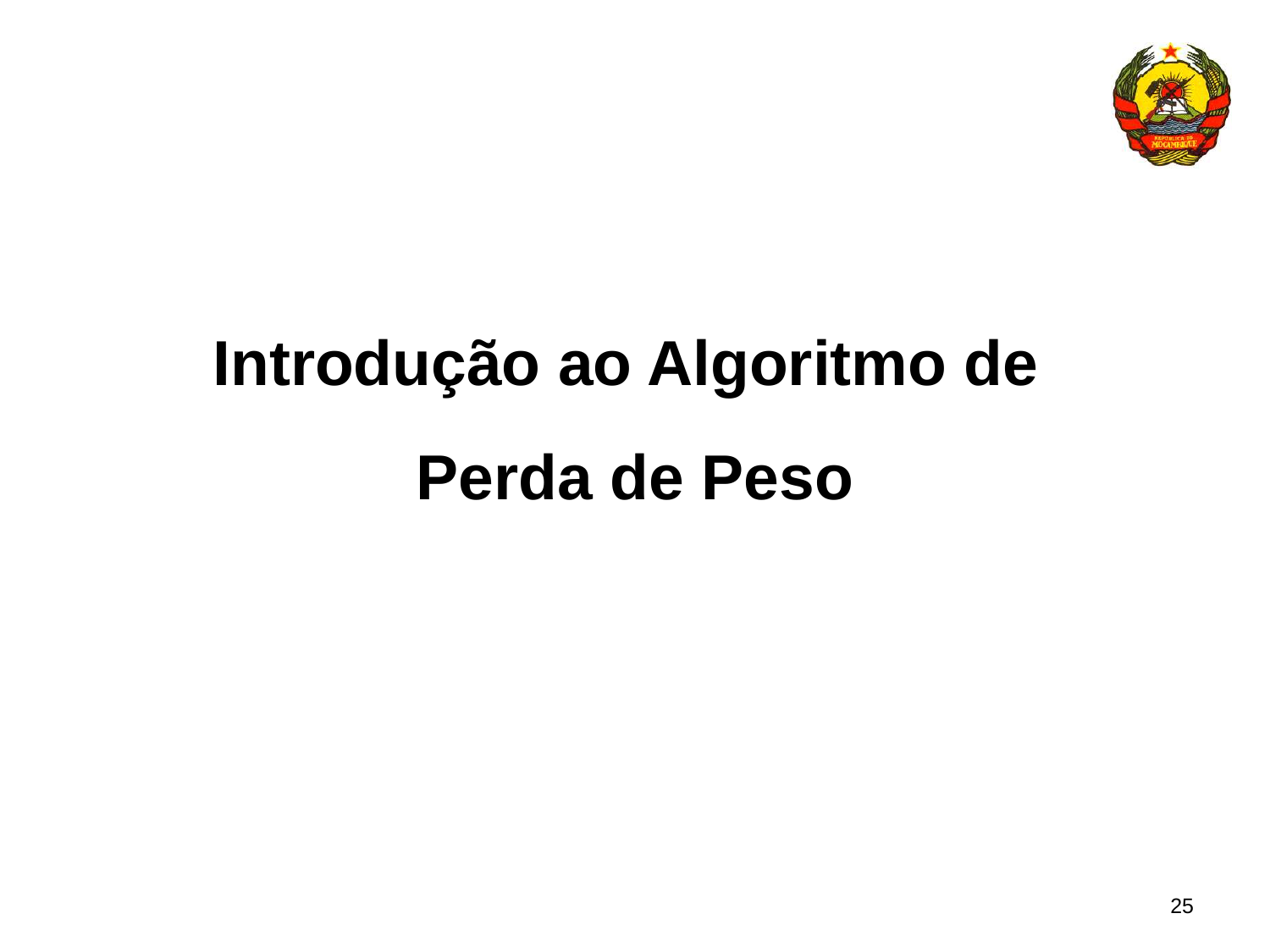

# Introdução ao Algoritmo de Perda de Peso